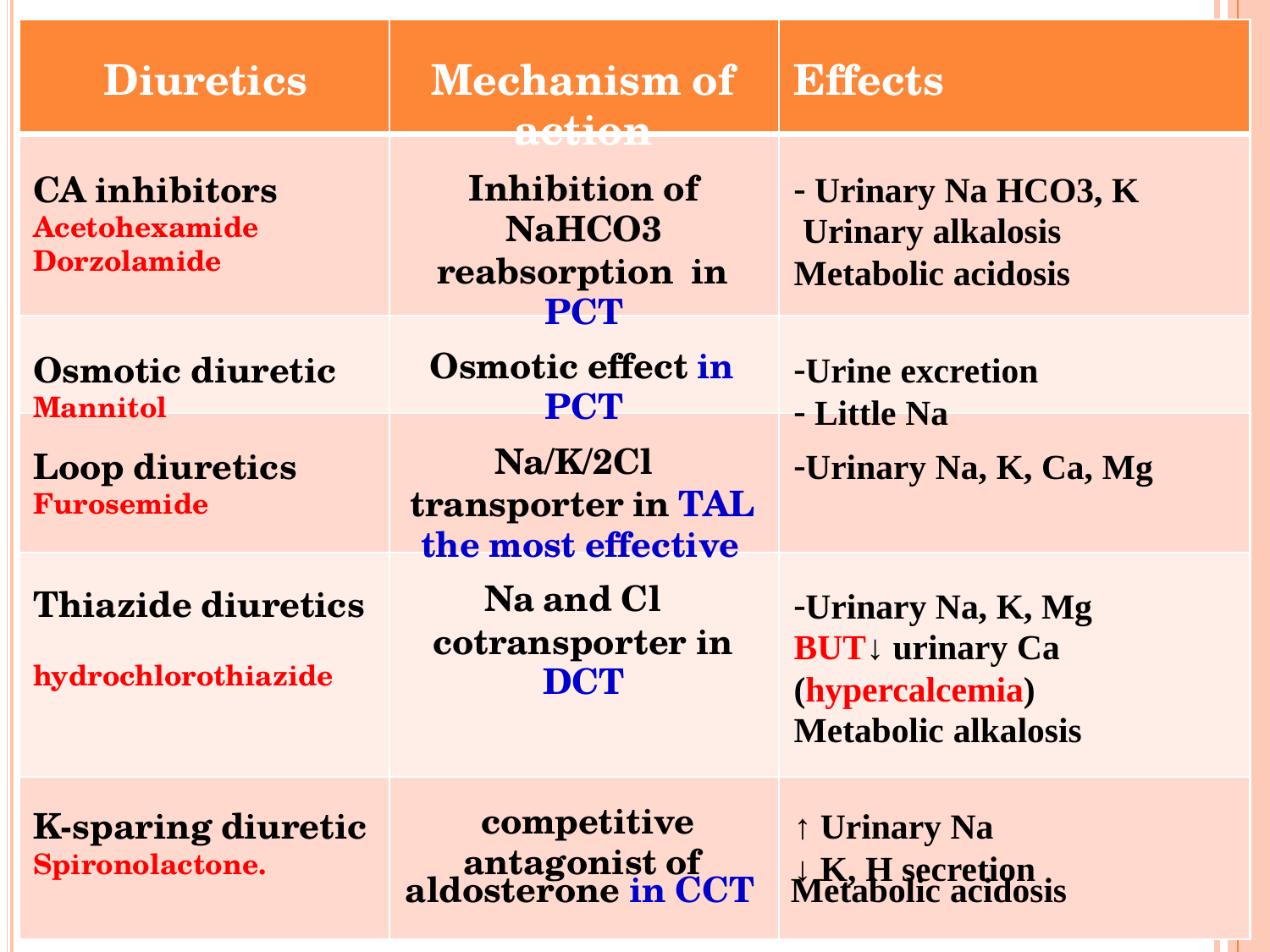

Diuretics

CA inhibitors
Acetohexamide
Dorzolamide

Osmotic diuretic
Mannitol

Loop diuretics
Furosemide

Thiazide diuretics

hydrochlorothiazide

K-sparing diuretic
Spironolactone.
			Mechanism of
												action
							Inhibition of
											NaHCO3
					reabsorption  in
														PCT
		Osmotic effect in
														PCT
										Na/K/2Cl
transporter in TAL
	the most effective
									Na and Cl
				cotransporter in
													DCT

								competitive
						antagonist of
Effects

− Urinary Na HCO3, K
	Urinary alkalosis
Metabolic acidosis

−Urine excretion
− Little Na
−Urinary Na, K, Ca, Mg

−Urinary Na, K, Mg
BUT↓ urinary Ca
(hypercalcemia)
Metabolic alkalosis

↑ Urinary Na
↓ K, H secretion

aldosterone in CCT    Metabolic acidosis